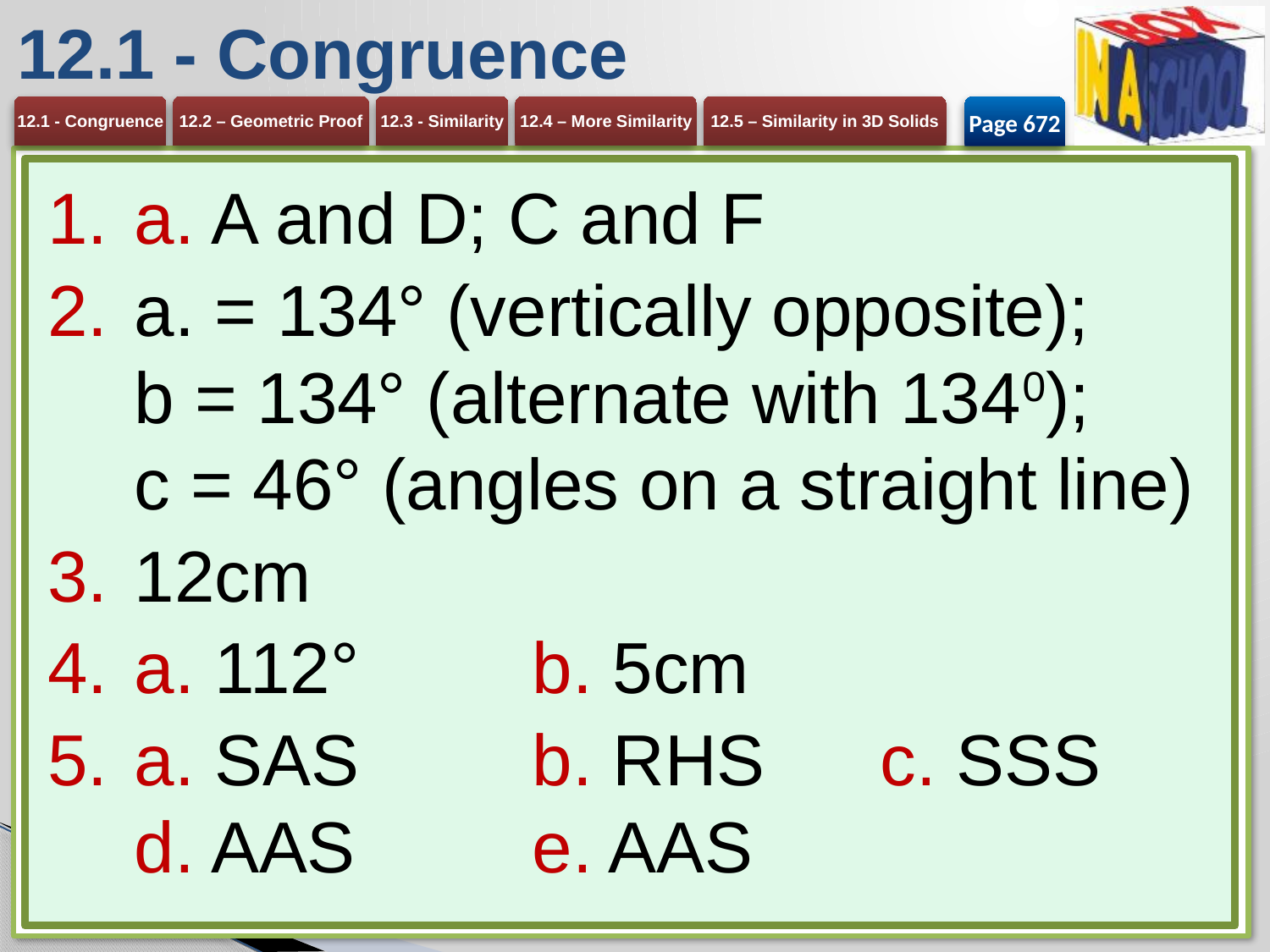

# 12.1 - Congruence
Page 672
a. A and D; C and F
a. = 134° (vertically opposite);
b = 134° (alternate with 1340);
c = 46° (angles on a straight line)
12cm
a. 112° 	b. 5cm
a. SAS 	b. RHS 	c. SSS
d. AAS 	e. AAS